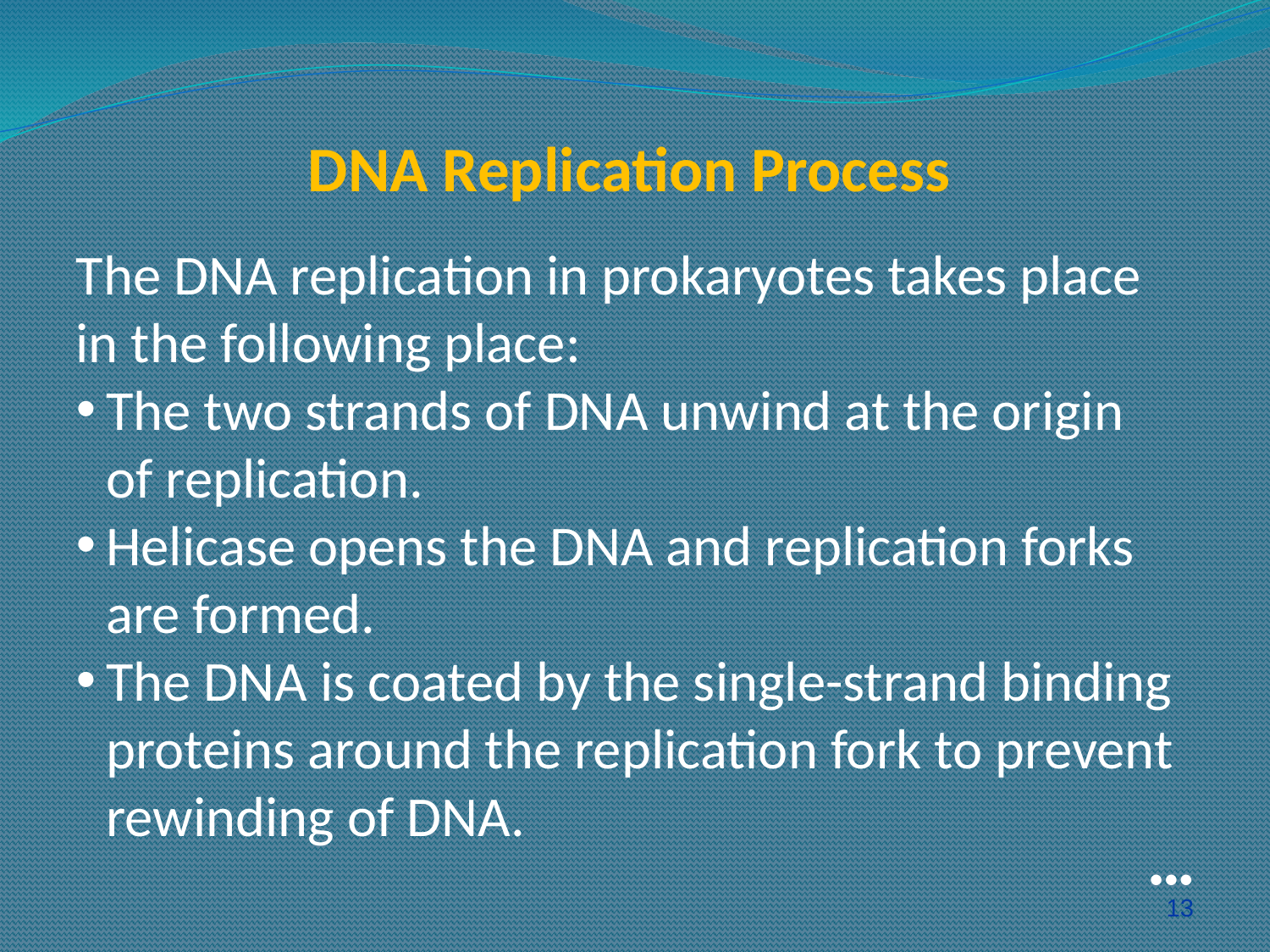

DNA Replication Process
The DNA replication in prokaryotes takes place in the following place:
The two strands of DNA unwind at the origin of replication.
Helicase opens the DNA and replication forks are formed.
The DNA is coated by the single-strand binding proteins around the replication fork to prevent rewinding of DNA.
●●●
13